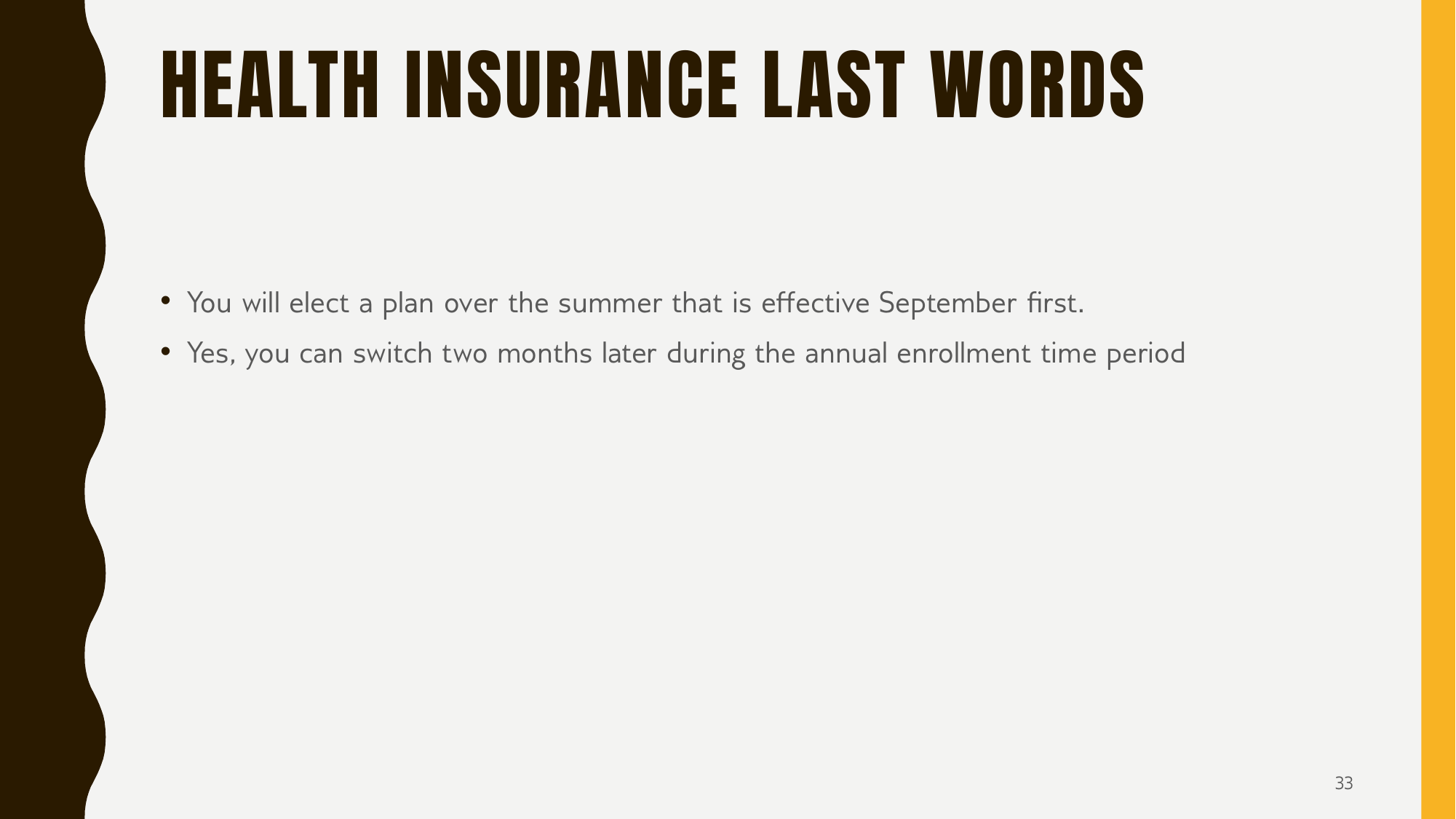

# Health Insurance Last words
You will elect a plan over the summer that is effective September first.
Yes, you can switch two months later during the annual enrollment time period

33